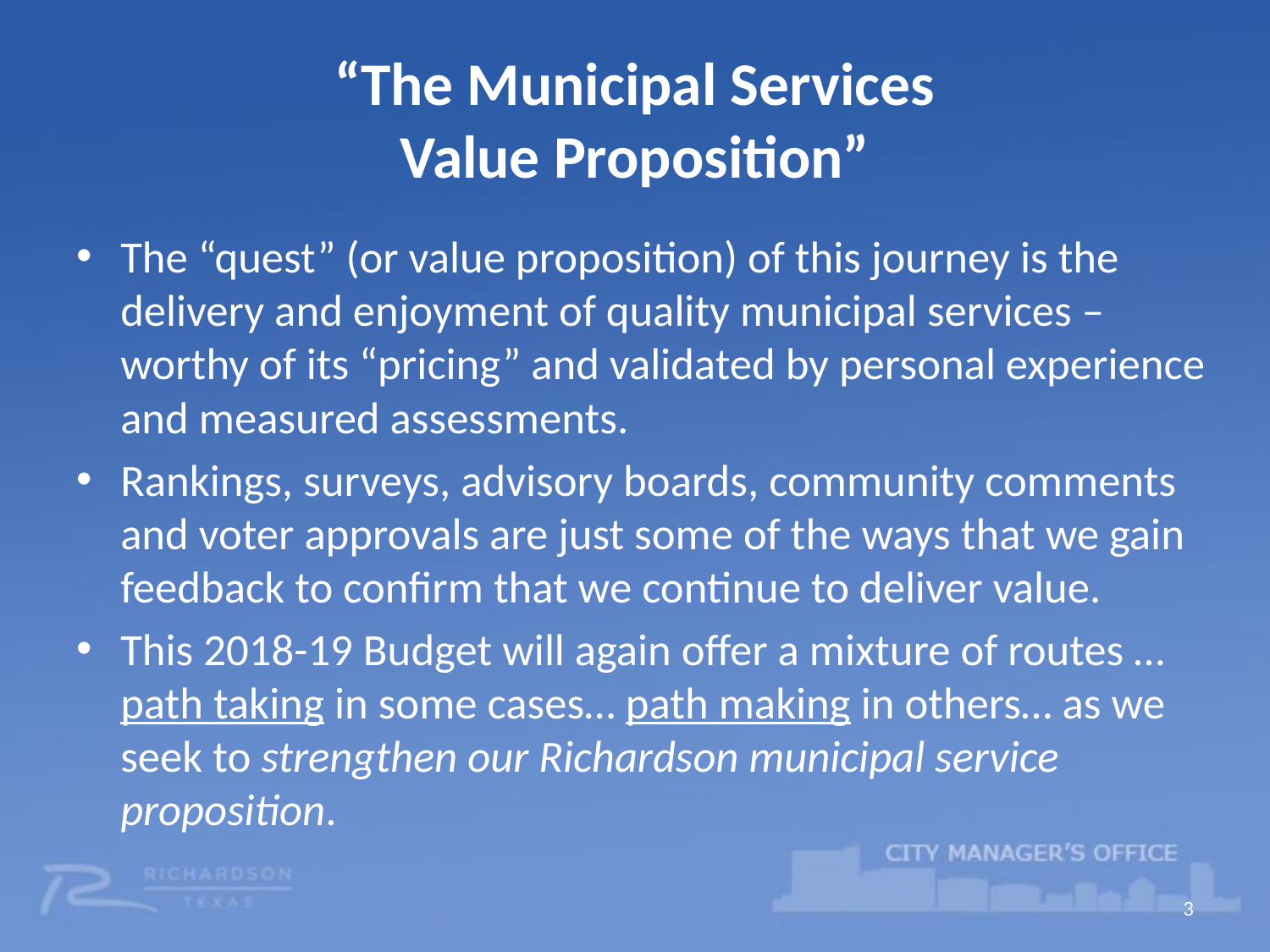

# “The Municipal Services Value Proposition”
The “quest” (or value proposition) of this journey is the delivery and enjoyment of quality municipal services – worthy of its “pricing” and validated by personal experience and measured assessments.
Rankings, surveys, advisory boards, community comments and voter approvals are just some of the ways that we gain feedback to confirm that we continue to deliver value.
This 2018-19 Budget will again offer a mixture of routes … path taking in some cases… path making in others… as we seek to strengthen our Richardson municipal service proposition.

3